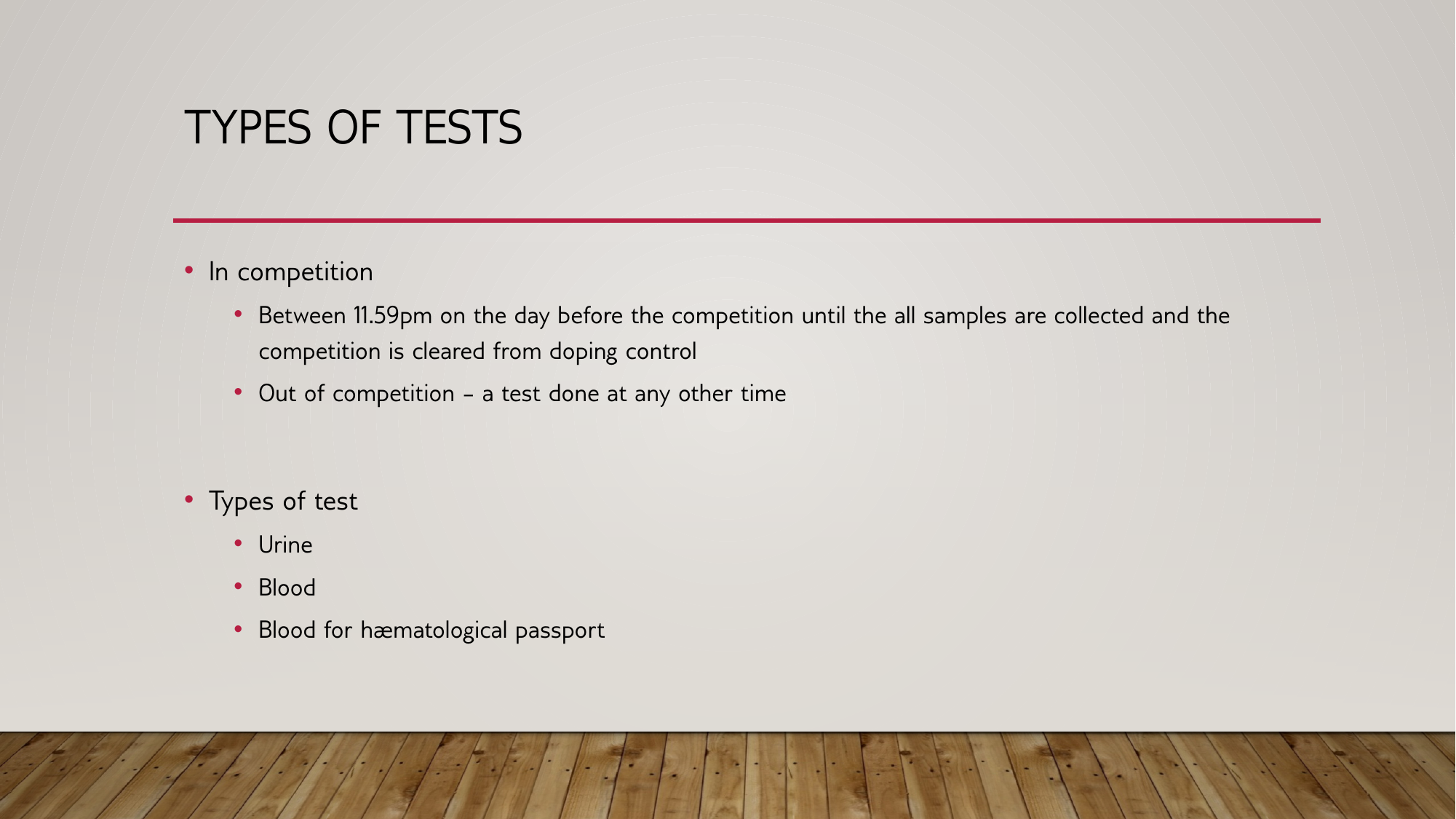

# Types of tests
In competition
Between 11.59pm on the day before the competition until the all samples are collected and the competition is cleared from doping control
Out of competition – a test done at any other time

Types of test
Urine
Blood
Blood for haematological passport